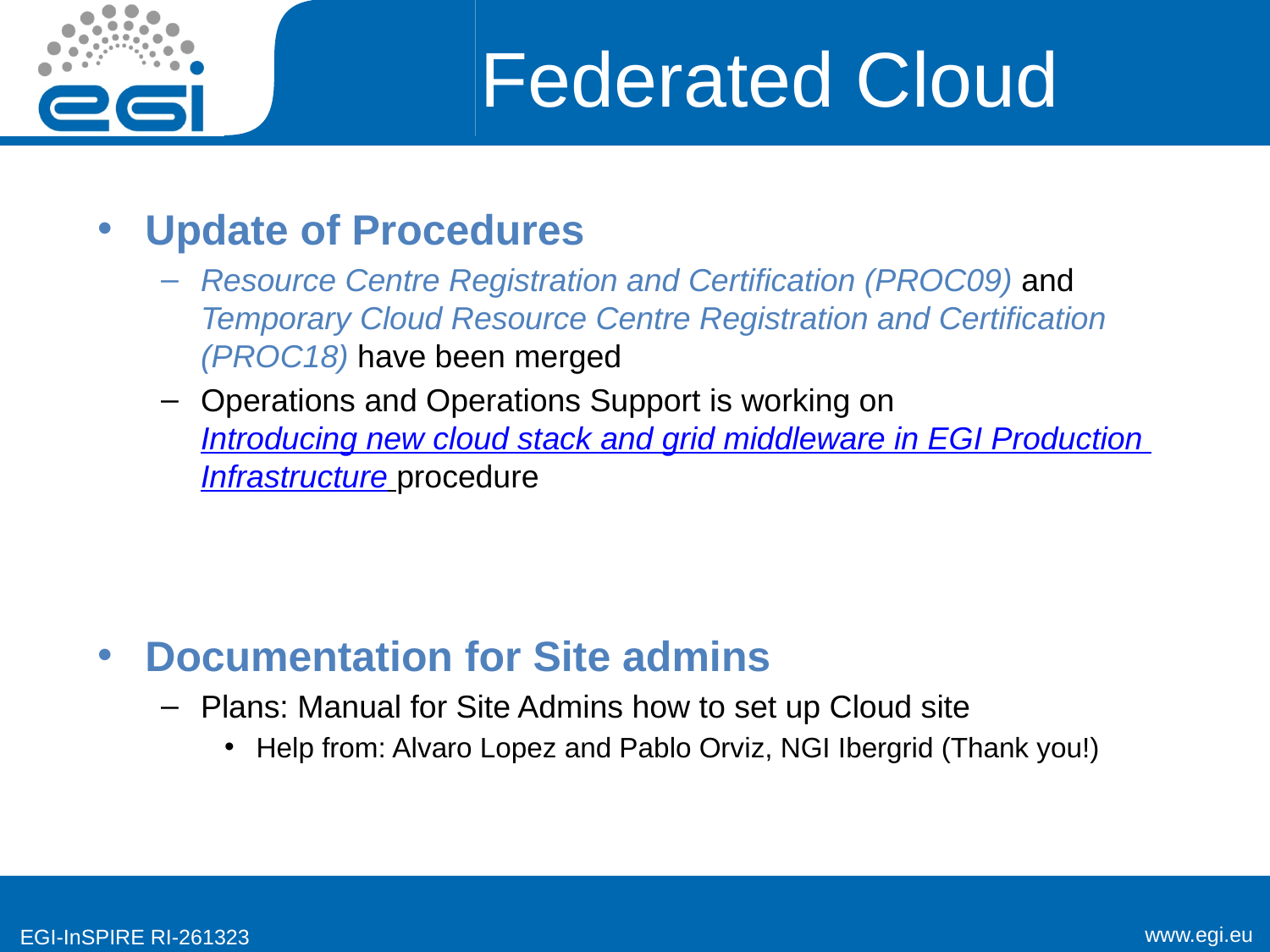

# Federated Cloud
Update of Procedures
Resource Centre Registration and Certification (PROC09) and Temporary Cloud Resource Centre Registration and Certification (PROC18) have been merged
Operations and Operations Support is working on Introducing new cloud stack and grid middleware in EGI Production Infrastructure procedure

Documentation for Site admins
Plans: Manual for Site Admins how to set up Cloud site
Help from: Alvaro Lopez and Pablo Orviz, NGI Ibergrid (Thank you!)